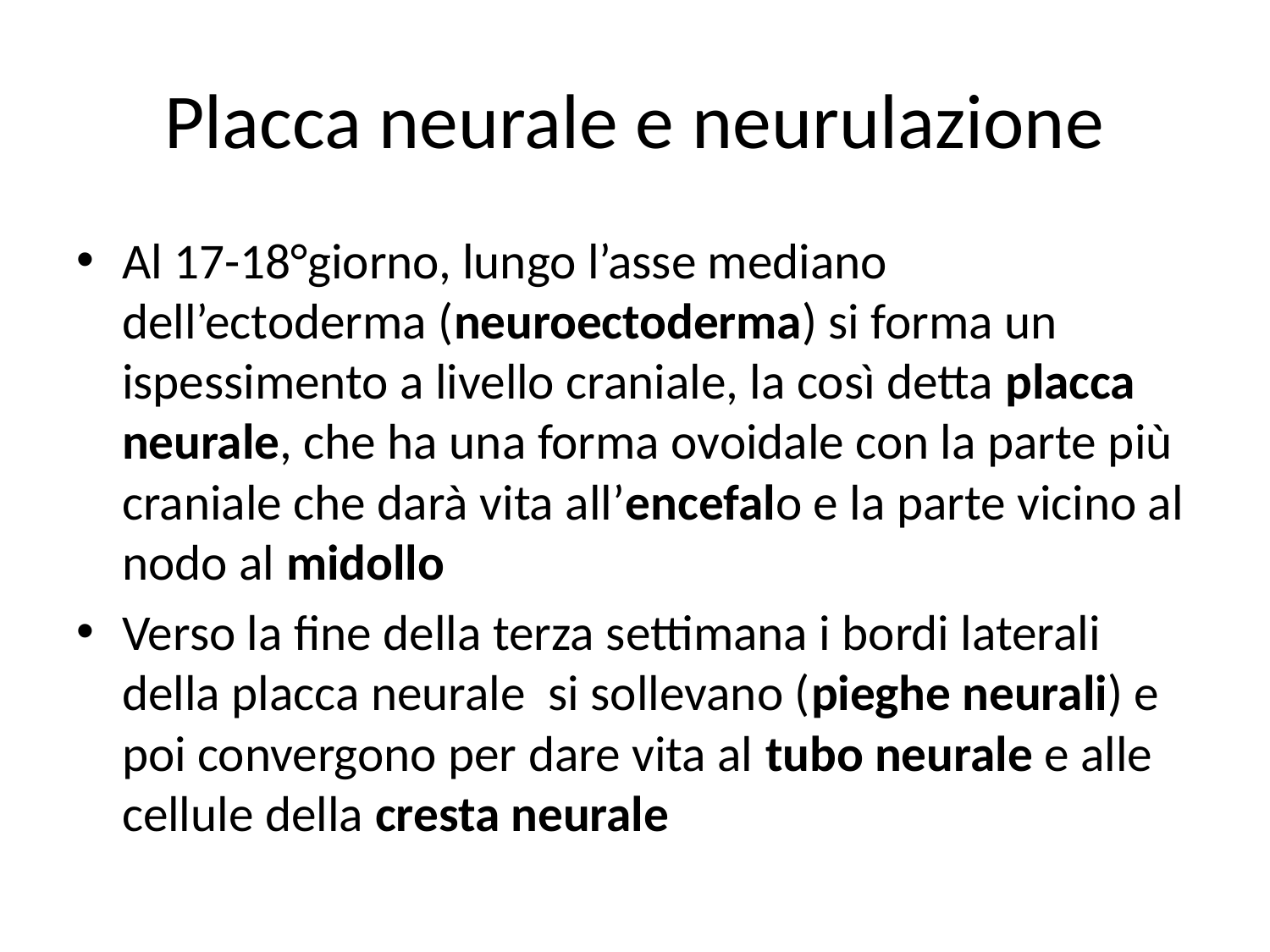

# Placca neurale e neurulazione
Al 17-18°giorno, lungo l’asse mediano dell’ectoderma (neuroectoderma) si forma un ispessimento a livello craniale, la così detta placca neurale, che ha una forma ovoidale con la parte più craniale che darà vita all’encefalo e la parte vicino al nodo al midollo
Verso la fine della terza settimana i bordi laterali della placca neurale  si sollevano (pieghe neurali) e poi convergono per dare vita al tubo neurale e alle cellule della cresta neurale